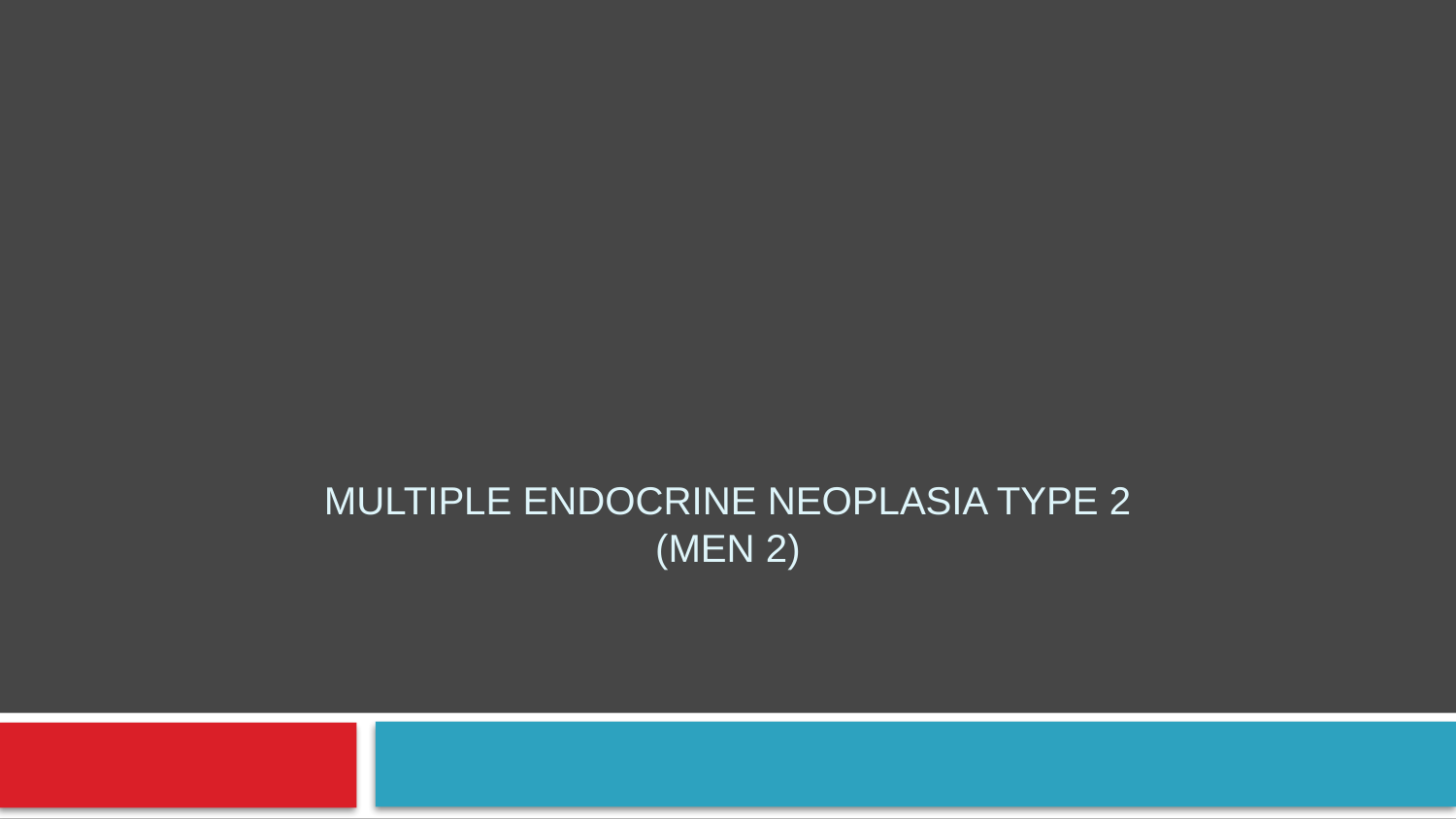

# Multiple Endocrine Neoplasia type 2 (MEN 2)